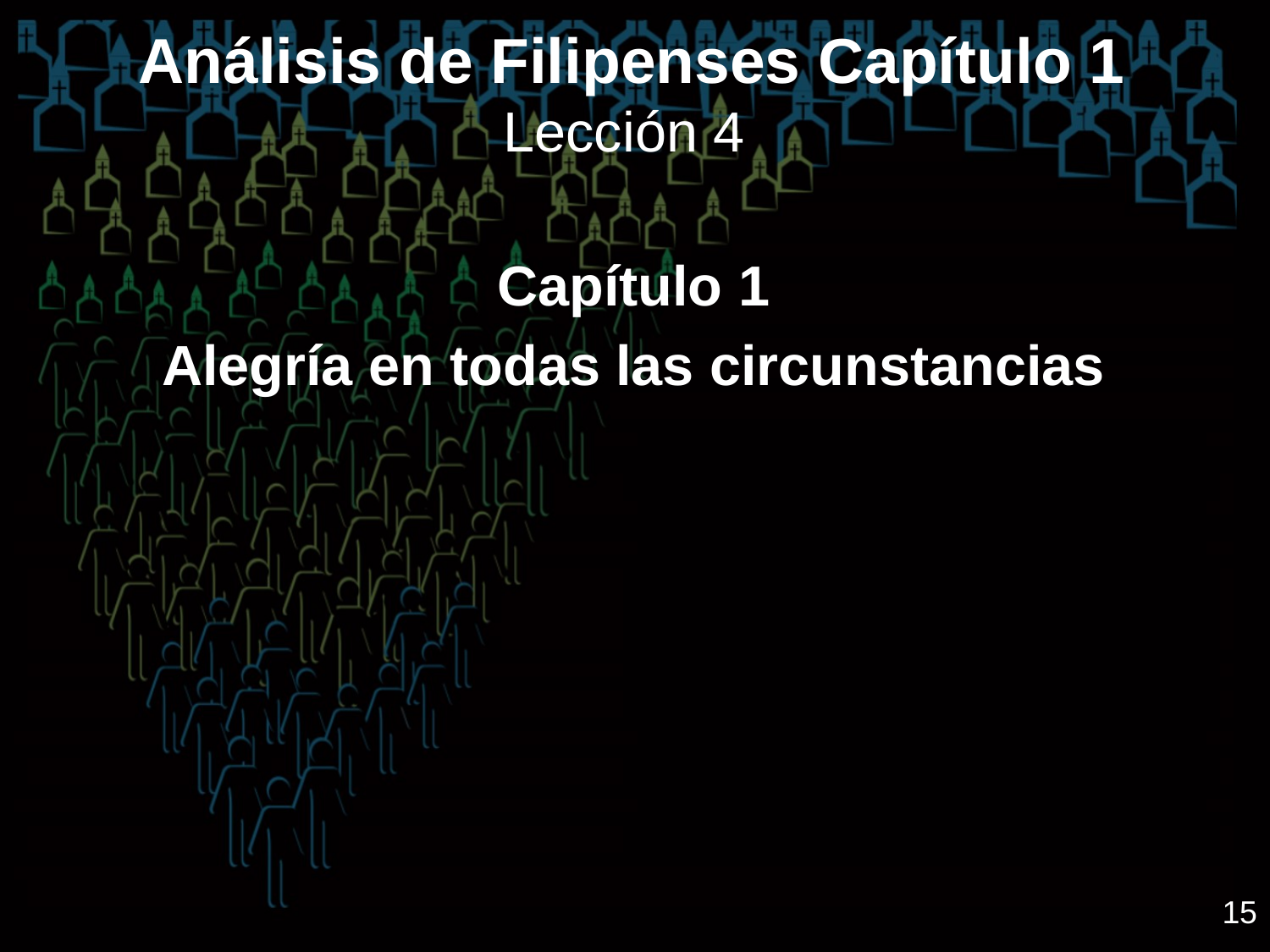

# Análisis de Filipenses Capítulo 1 Lección 4
Capítulo 1
Alegría en todas las circunstancias
15